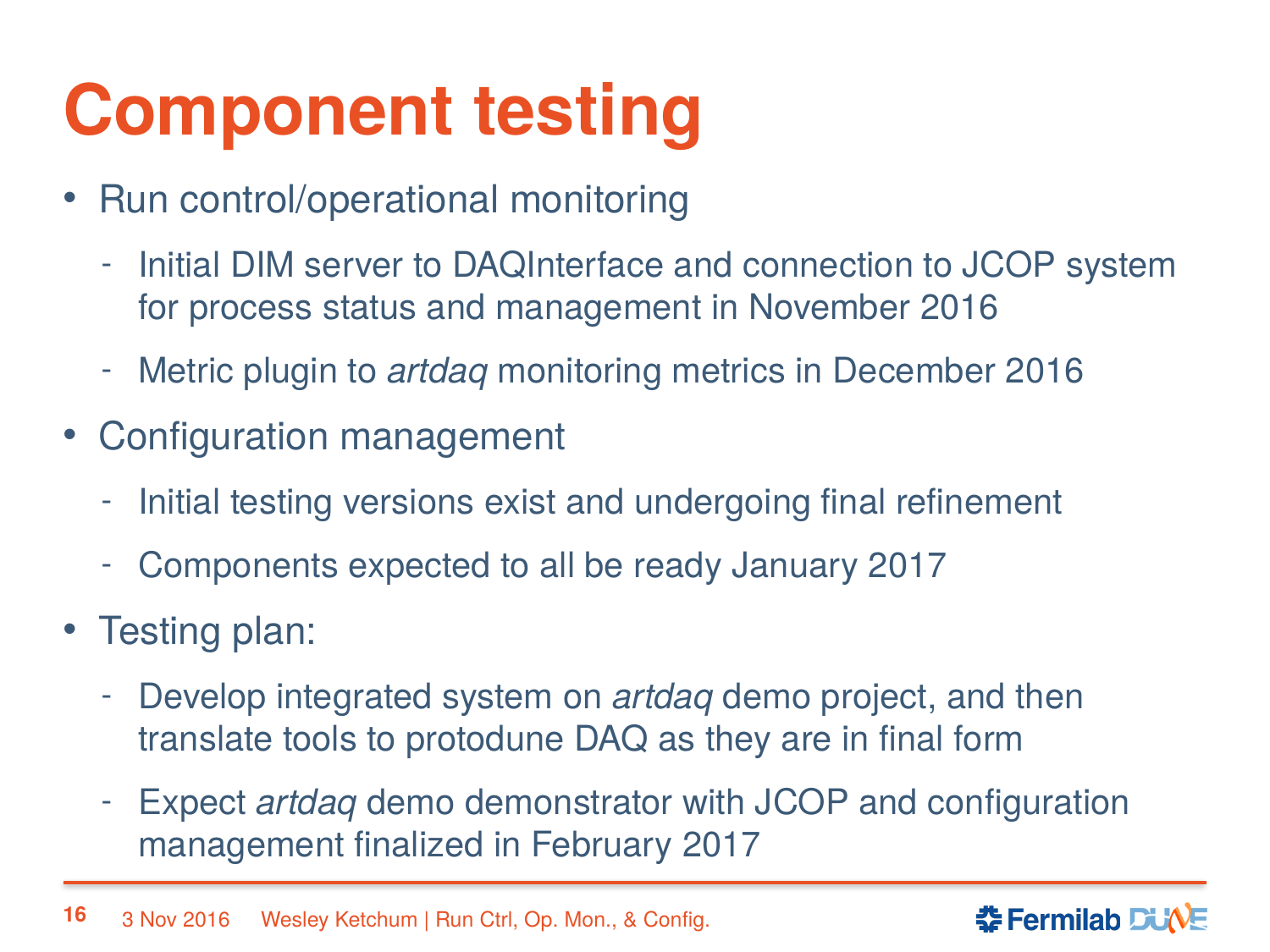

# Component testing
Run control/operational monitoring
Initial DIM server to DAQInterface and connection to JCOP system for process status and management in November 2016
Metric plugin to artdaq monitoring metrics in December 2016
Configuration management
Initial testing versions exist and undergoing final refinement
Components expected to all be ready January 2017
Testing plan:
Develop integrated system on artdaq demo project, and then translate tools to protodune DAQ as they are in final form
Expect artdaq demo demonstrator with JCOP and configuration management finalized in February 2017

16
3 Nov 2016
Wesley Ketchum | Run Ctrl, Op. Mon., & Config.